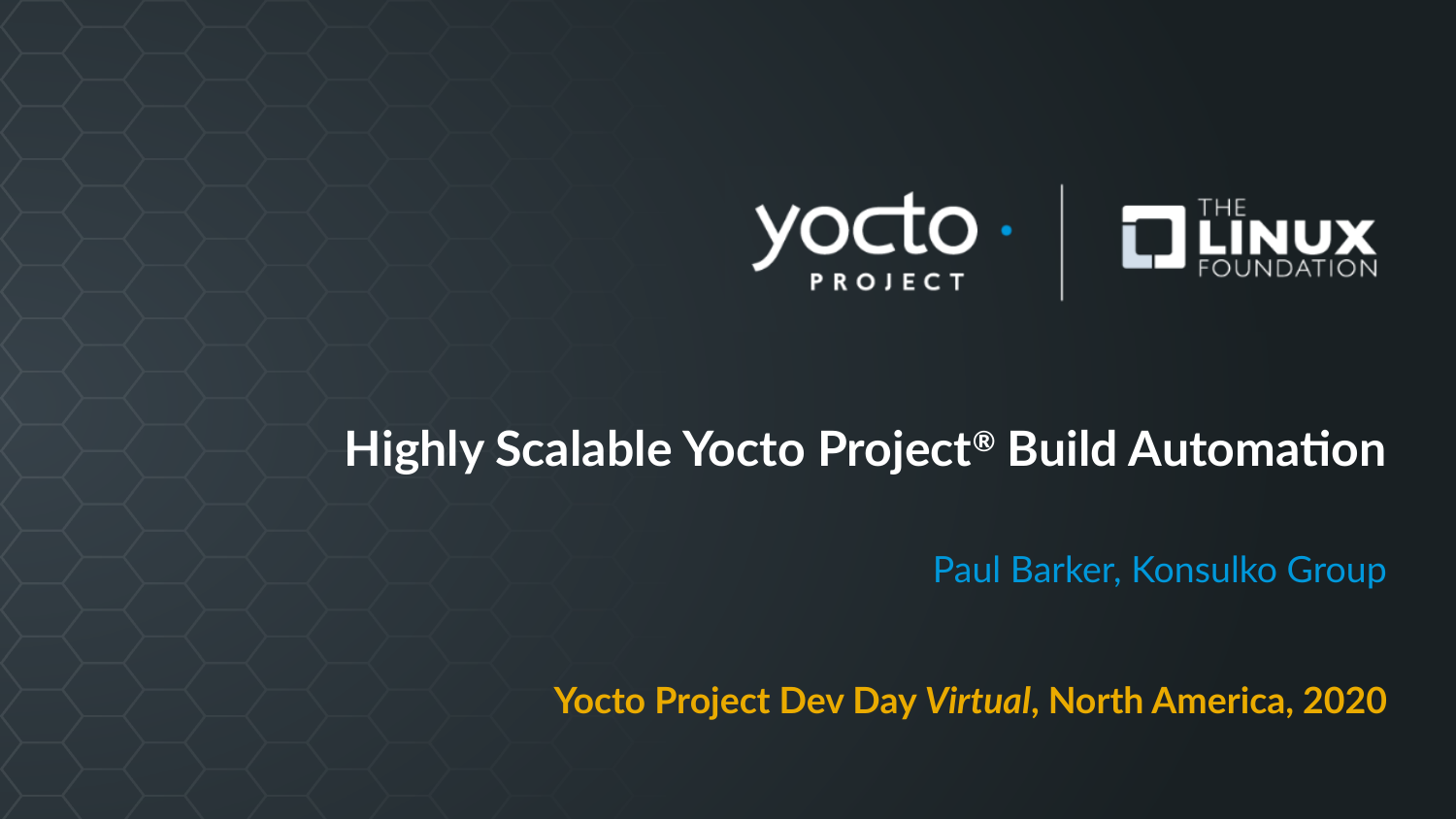

# Highly Scalable Yocto Project® Build Automation
Paul Barker, Konsulko Group

Yocto Project Dev Day Virtual, North America, 2020